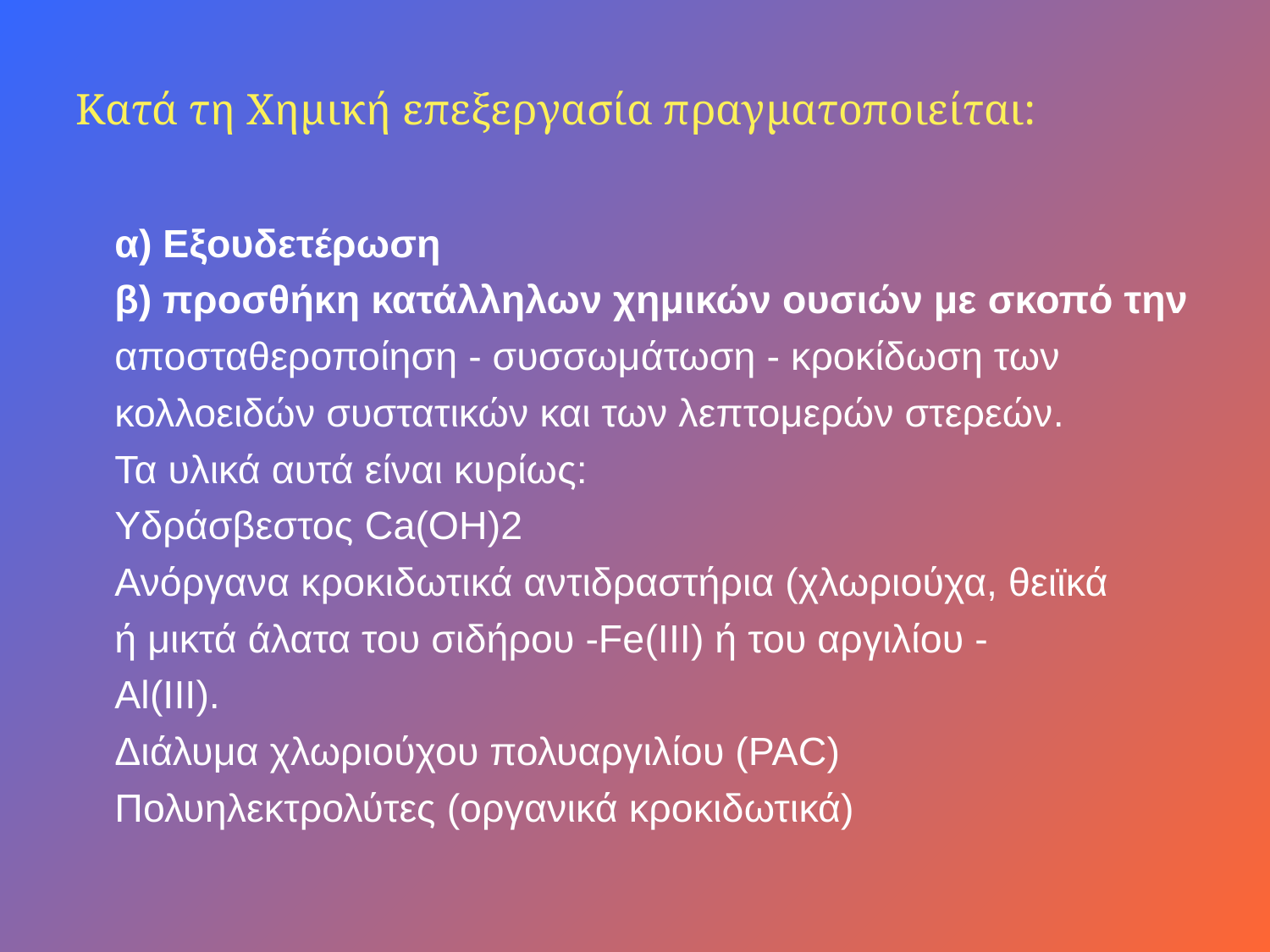

# Κατά τη Χημική επεξεργασία πραγματοποιείται:
	α) Εξουδετέρωση
	β) προσθήκη κατάλληλων χημικών ουσιών με σκοπό την
	αποσταθεροποίηση - συσσωμάτωση - κροκίδωση των
	κολλοειδών συστατικών και των λεπτομερών στερεών.
	Τα υλικά αυτά είναι κυρίως:
	Υδράσβεστος Ca(OH)2
	Ανόργανα κροκιδωτικά αντιδραστήρια (χλωριούχα, θειϊκά
	ή μικτά άλατα του σιδήρου -Fe(III) ή του αργιλίου -
	Al(III).
	Διάλυμα χλωριούχου πολυαργιλίου (PAC)
	Πολυηλεκτρολύτες (οργανικά κροκιδωτικά)